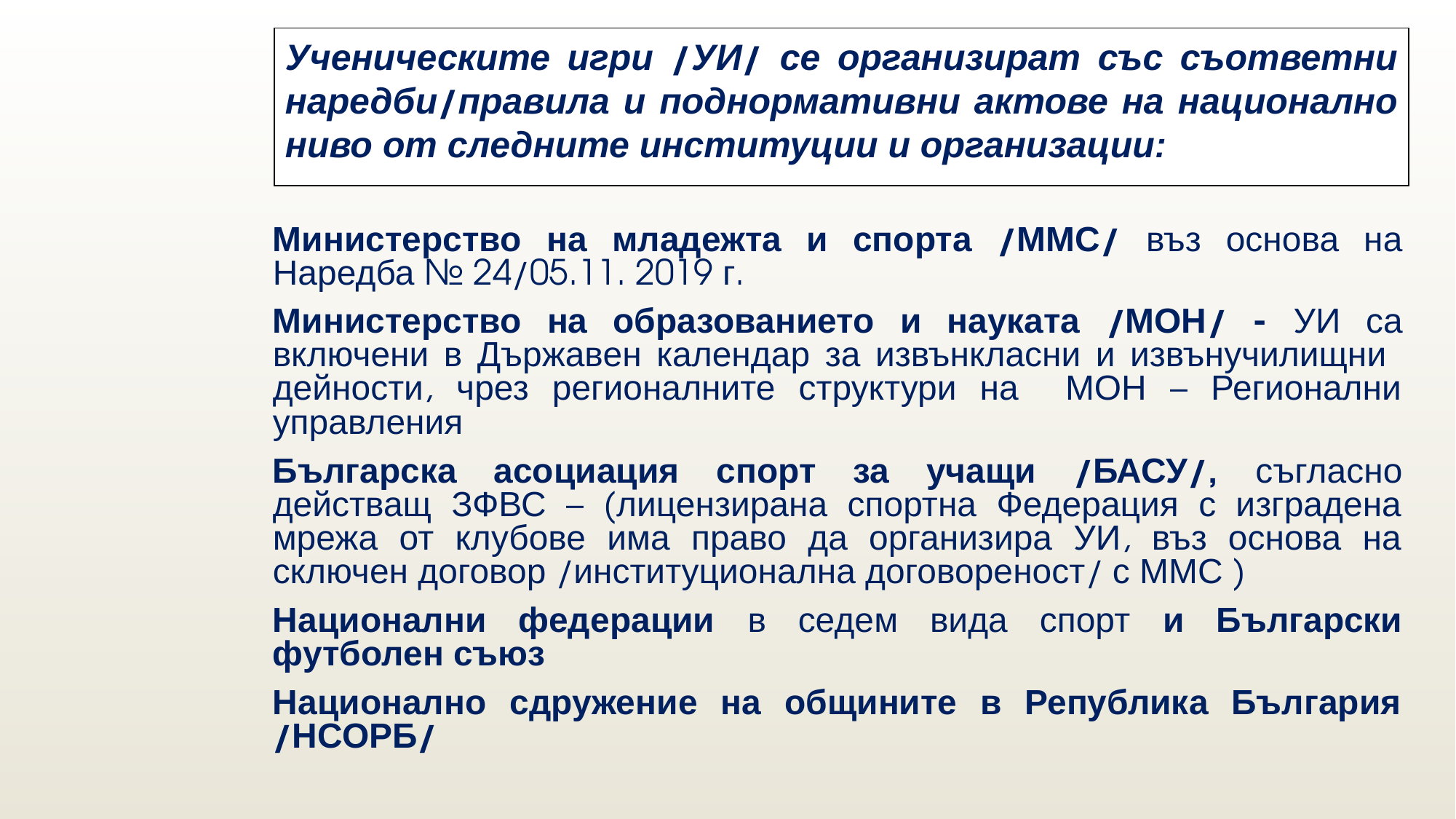

Ученическите игри /УИ/ се организират със съответни наредби/правила и поднормативни актове на национално ниво от следните институции и организации:

Министерство на младежта и спорта /ММС/ въз основа на Наредба № 24/05.11. 2019 г.
Министерство на образованието и науката /МОН/ - УИ са включени в Държавен календар за извънкласни и извънучилищни  дейности, чрез регионалните структури на  МОН – Регионални управления
Българска асоциация спорт за учащи /БАСУ/, съгласно действащ ЗФВС – (лицензирана спортна Федерация с изградена мрежа от клубове има право да организира УИ, въз основа на сключен договор /институционална договореност/ с ММС )
Национални федерации в седем вида спорт и Български футболен съюз
Национално сдружение на общините в Република България /НСОРБ/